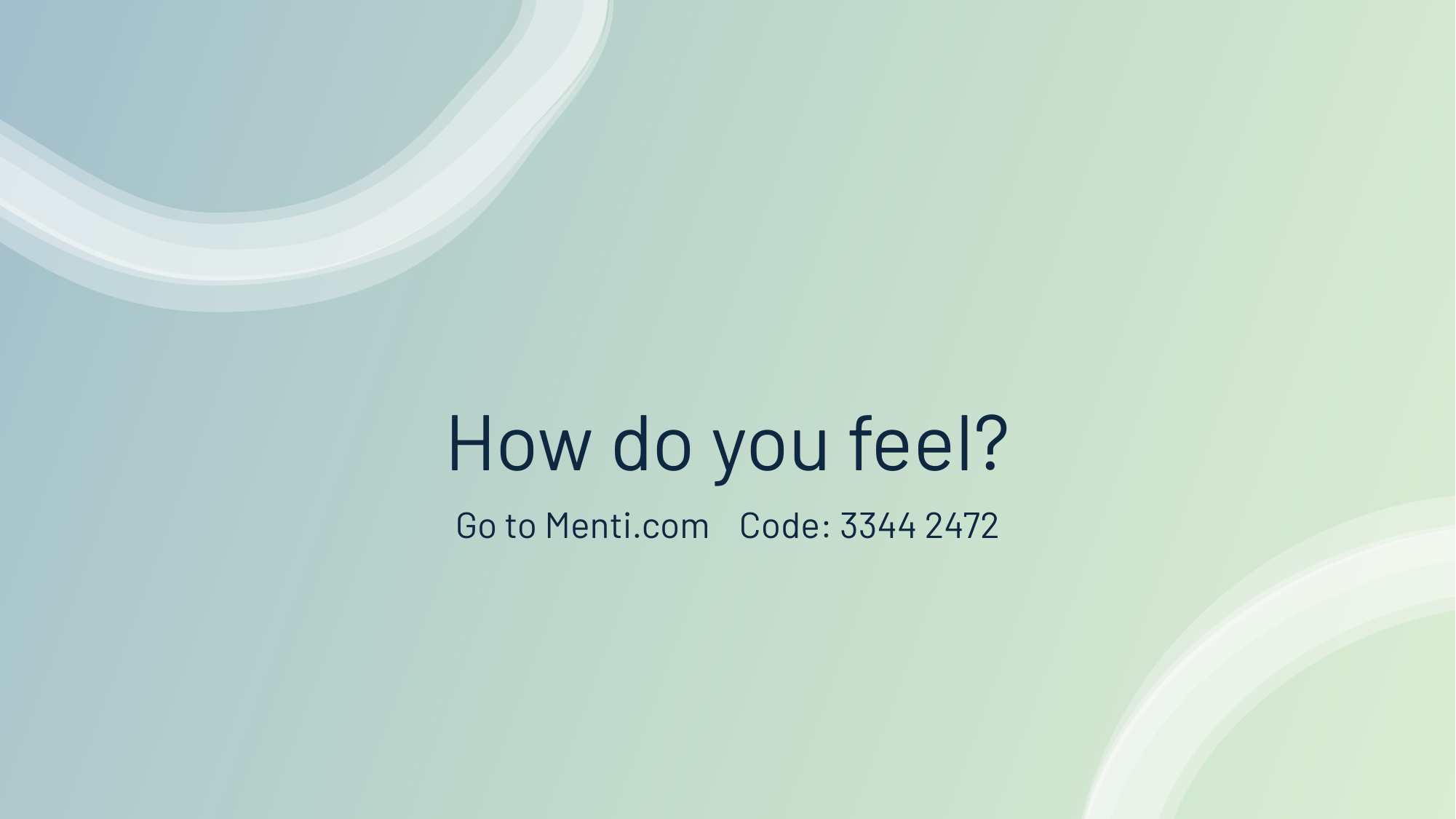

# How do you feel?

Go to Menti.com    Code: 3344 2472